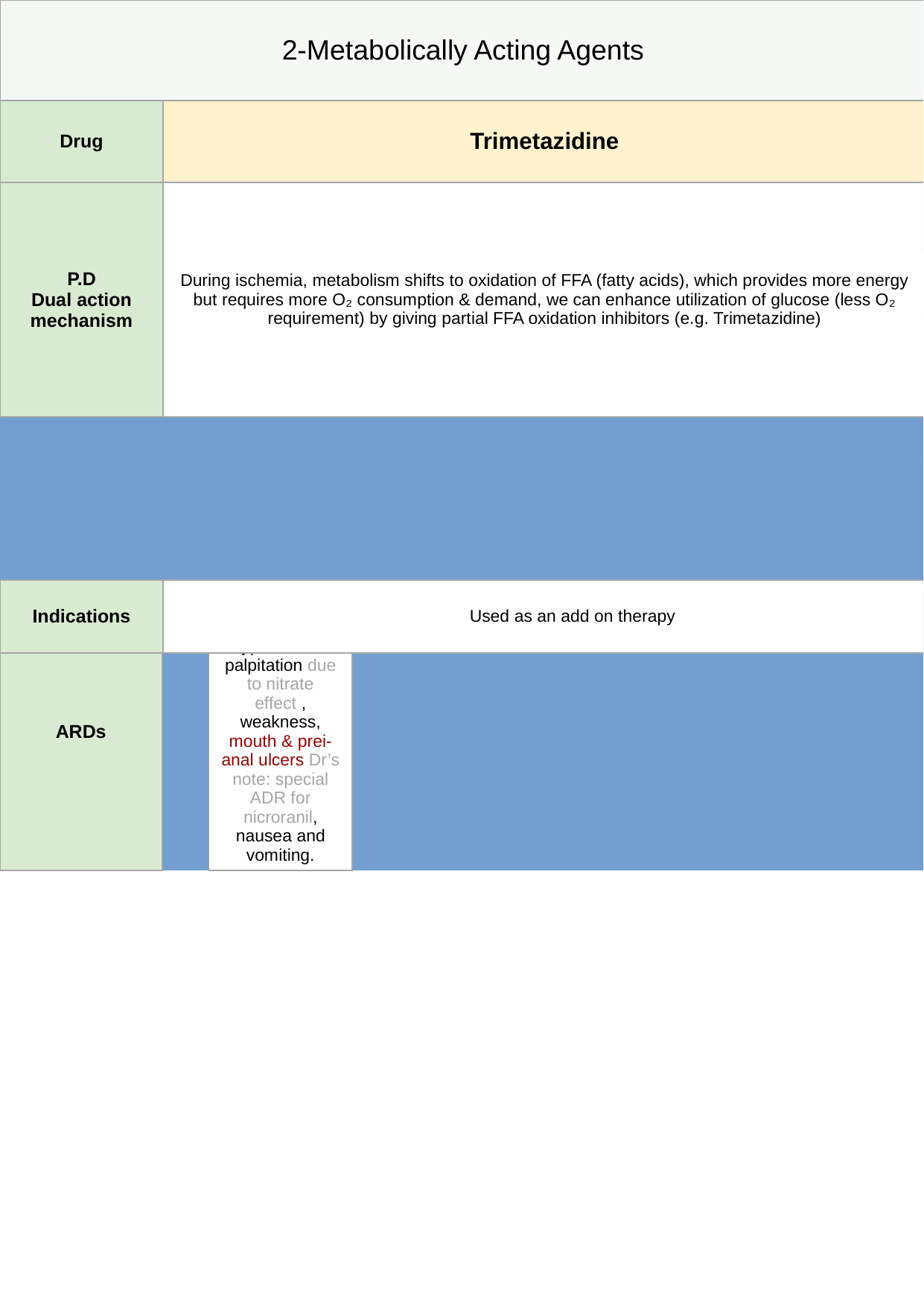

| Anti-Anginal Drugs (New Approaches) |  |  |  |  |  |  |  |
| --- | --- | --- | --- | --- | --- | --- | --- |
| 1-Potassium Channel Openers |  |  |  |  |  |  |  |
| Drug |  | Nicorandil |  |  |  |  |  |
| P.D Dual action mechanism |  | 1. Opening of KATP channels |  |  |  | 2. Acting as NO donor |  |
|  |  | On VSMCs: K⁺ channels opening→ Hyperpolarization → Vasodilation (improves coronary blood flow) |  |  |  | On VSMCs: NO donner→ ↑ cGMP/PKG→ Vasodilation |  |
|  |  | On cardiomyocyte: K⁺ channels opening repolarization →↓Cardiac work |  |  |  |  |  |
| Indications |  | 1. Prophylactic 2nd line therapy in stable angina. 2. Refractory (not responding) variant angina. |  |  |  |  |  |
| ARDs |  | Flushing, headache, hypotension, palpitation due to nitrate effect , weakness, mouth & prei-anal ulcers Dr’s note: special ADR for nicroranil, nausea and vomiting. |  |  |  |  |  |
| 2-Metabolically Acting Agents |  |  |  |  |  |  |  |
| --- | --- | --- | --- | --- | --- | --- | --- |
| Drug |  | Trimetazidine |  |  |  |  |  |
| P.D Dual action mechanism |  | During ischemia, metabolism shifts to oxidation of FFA (fatty acids), which provides more energy but requires more O₂ consumption & demand, we can enhance utilization of glucose (less O₂ requirement) by giving partial FFA oxidation inhibitors (e.g. Trimetazidine) |  |  |  |  |  |
|  |  |  |  |  |  |  |  |
|  |  |  |  |  |  |  |  |
| Indications |  | Used as an add on therapy |  |  |  |  |  |
| ARDs |  | GI disturbances |  |  |  |  |  |
| Contraindications |  | - Hypersensitivity reaction - In pregnancy & lactation |  |  |  |  |  |